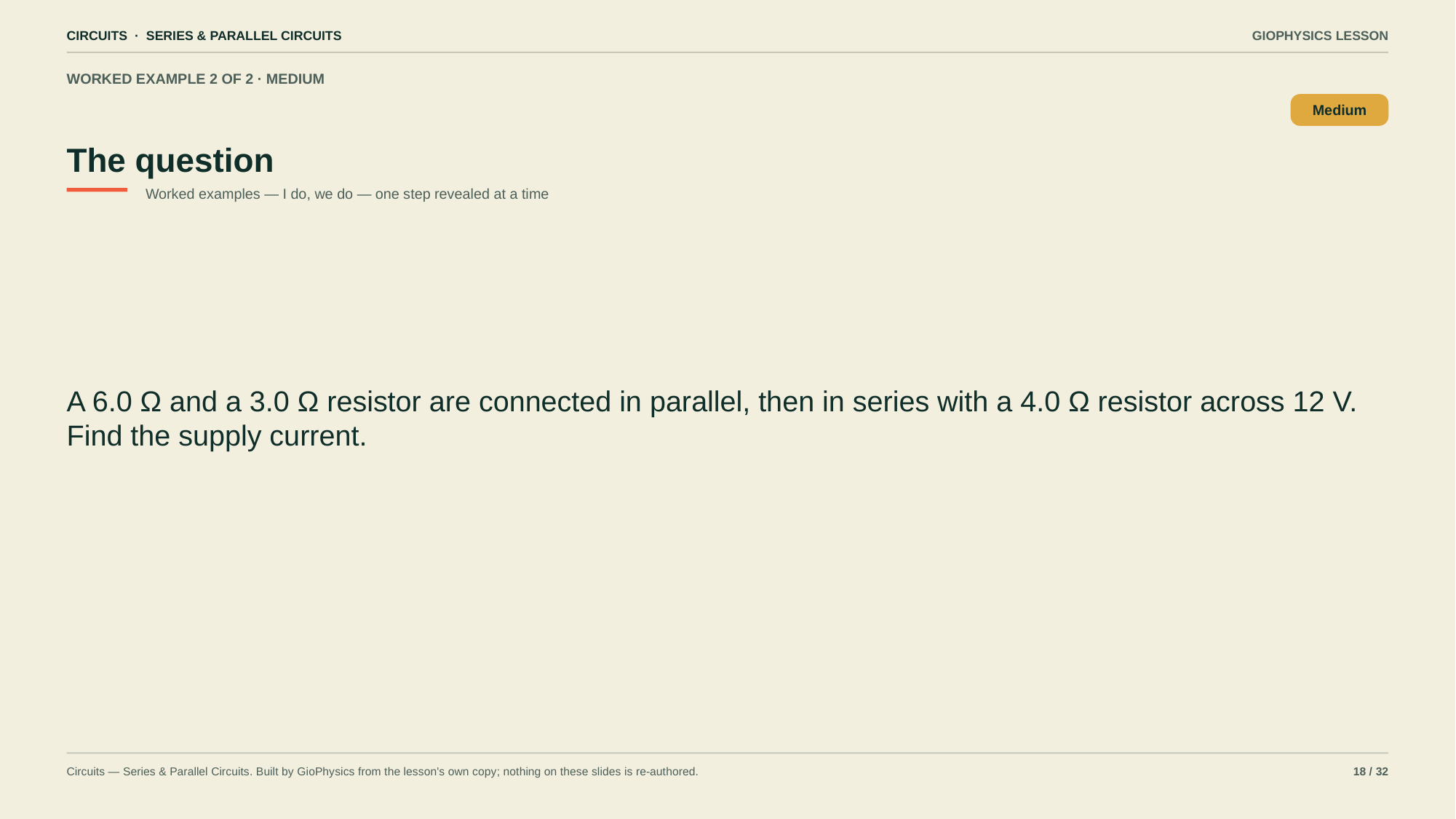

CIRCUITS  ·  SERIES & PARALLEL CIRCUITS
GIOPHYSICS LESSON

WORKED EXAMPLE 2 OF 2 · MEDIUM
The question

Medium
Worked examples — I do, we do — one step revealed at a time

A 6.0 Ω and a 3.0 Ω resistor are connected in parallel, then in series with a 4.0 Ω resistor across 12 V. Find the supply current.

Circuits — Series & Parallel Circuits. Built by GioPhysics from the lesson's own copy; nothing on these slides is re-authored.
18 / 32